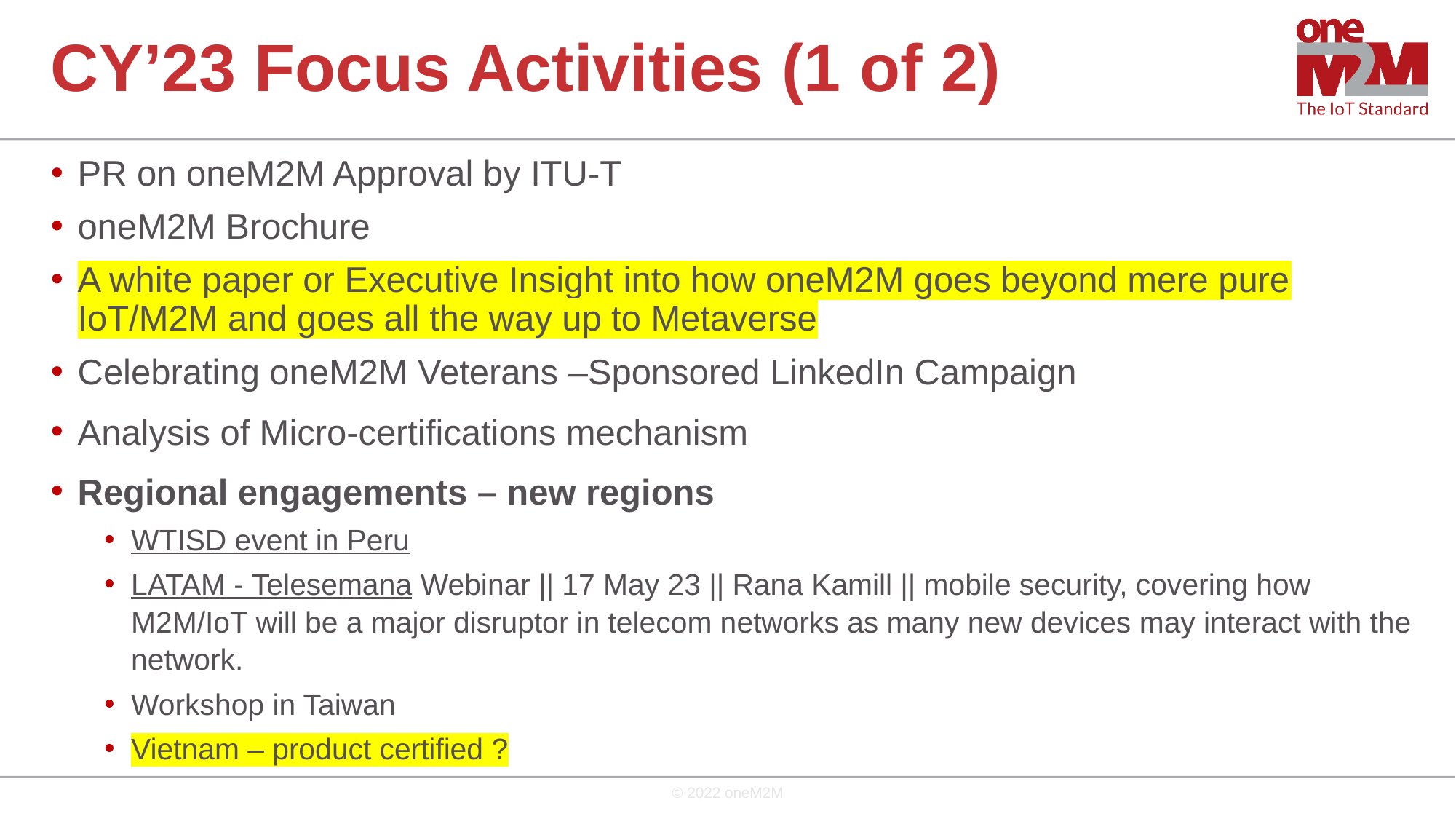

# CY’23 Focus Activities (1 of 2)
PR on oneM2M Approval by ITU-T
oneM2M Brochure
A white paper or Executive Insight into how oneM2M goes beyond mere pure IoT/M2M and goes all the way up to Metaverse
Celebrating oneM2M Veterans –Sponsored LinkedIn Campaign
Analysis of Micro-certifications mechanism
Regional engagements – new regions
WTISD event in Peru
LATAM - Telesemana Webinar || 17 May 23 || Rana Kamill || mobile security, covering how M2M/IoT will be a major disruptor in telecom networks as many new devices may interact with the network.
Workshop in Taiwan
Vietnam – product certified ?

© 2022 oneM2M